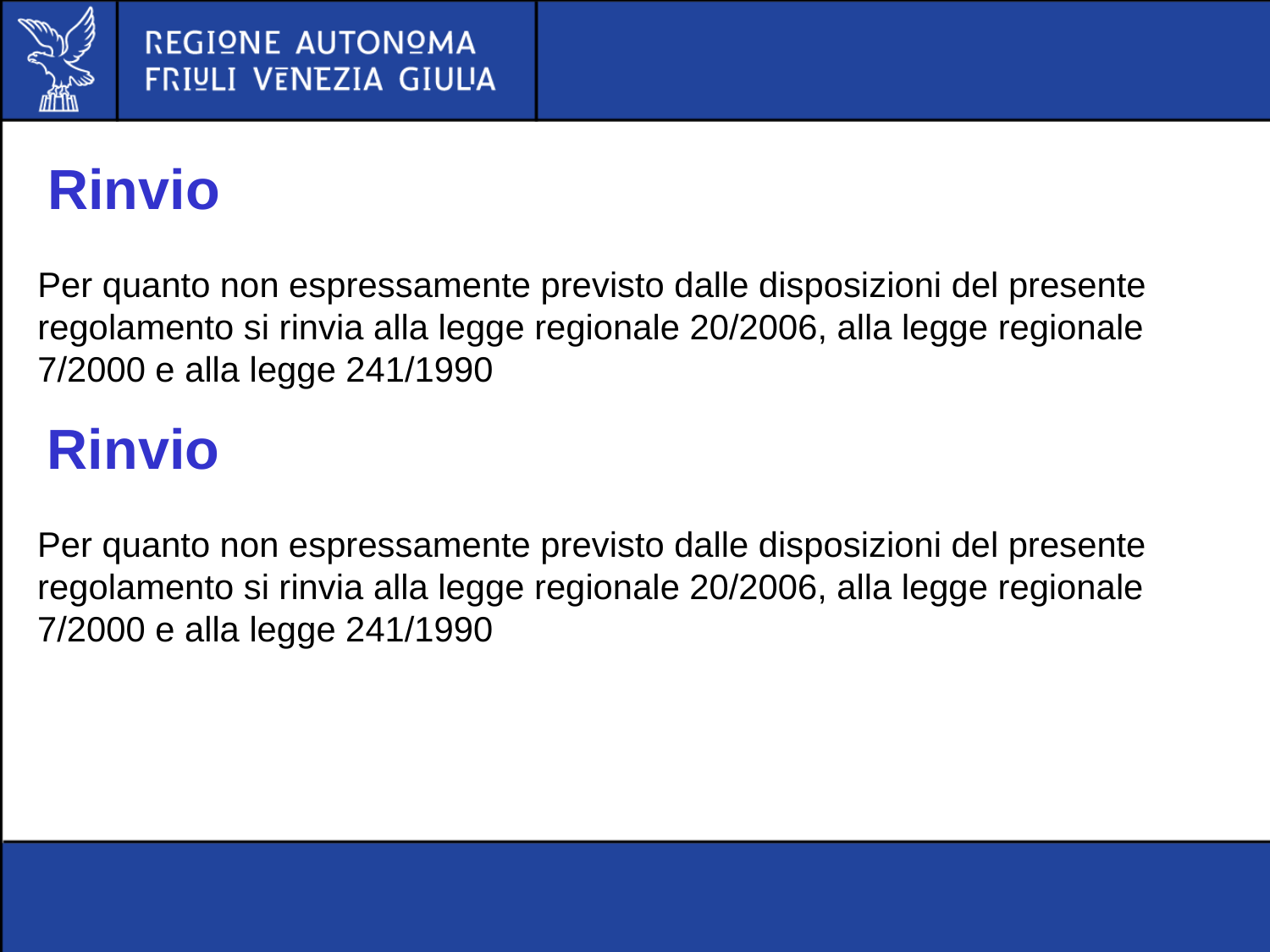

# Rinvio
Per quanto non espressamente previsto dalle disposizioni del presente regolamento si rinvia alla legge regionale 20/2006, alla legge regionale 7/2000 e alla legge 241/1990
Rinvio
Per quanto non espressamente previsto dalle disposizioni del presente regolamento si rinvia alla legge regionale 20/2006, alla legge regionale 7/2000 e alla legge 241/1990